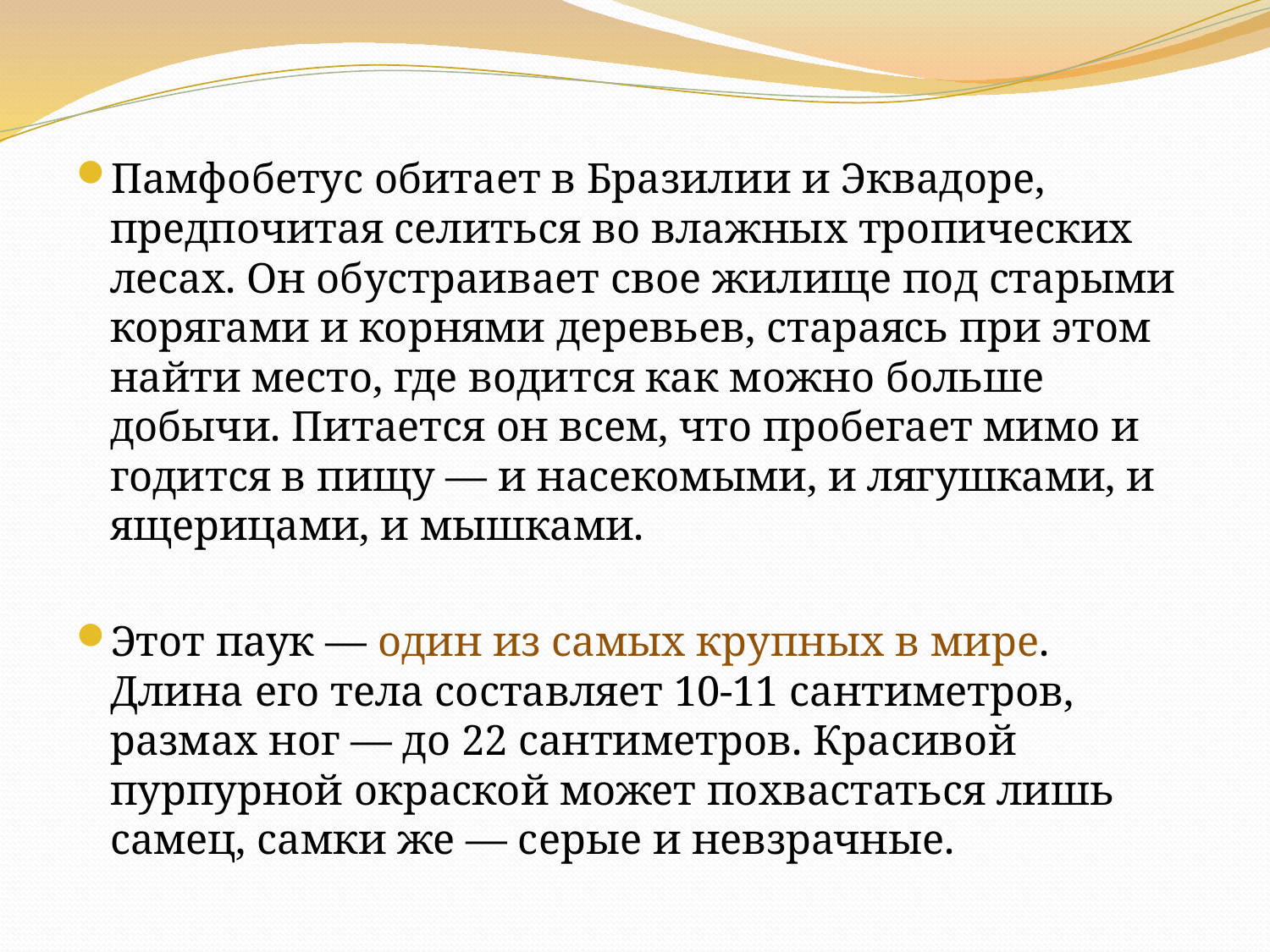

Памфобетус обитает в Бразилии и Эквадоре, предпочитая селиться во влажных тропических лесах. Он обустраивает свое жилище под старыми корягами и корнями деревьев, стараясь при этом найти место, где водится как можно больше добычи. Питается он всем, что пробегает мимо и годится в пищу — и насекомыми, и лягушками, и ящерицами, и мышками.

Этот паук — один из самых крупных в мире. Длина его тела составляет 10-11 сантиметров, размах ног — до 22 сантиметров. Красивой пурпурной окраской может похвастаться лишь самец, самки же — серые и невзрачные.